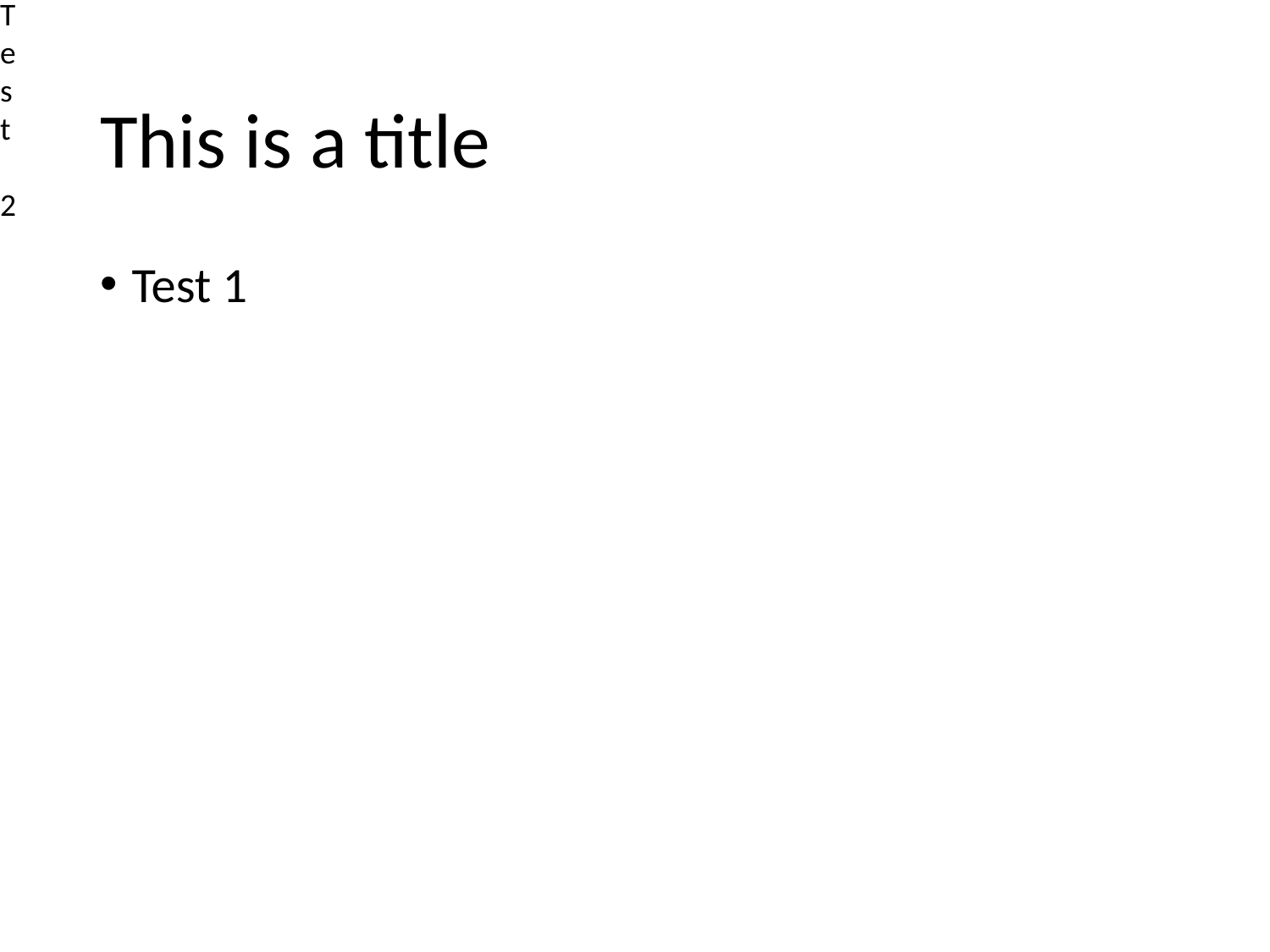

Test 2
# This is a title
Test 1